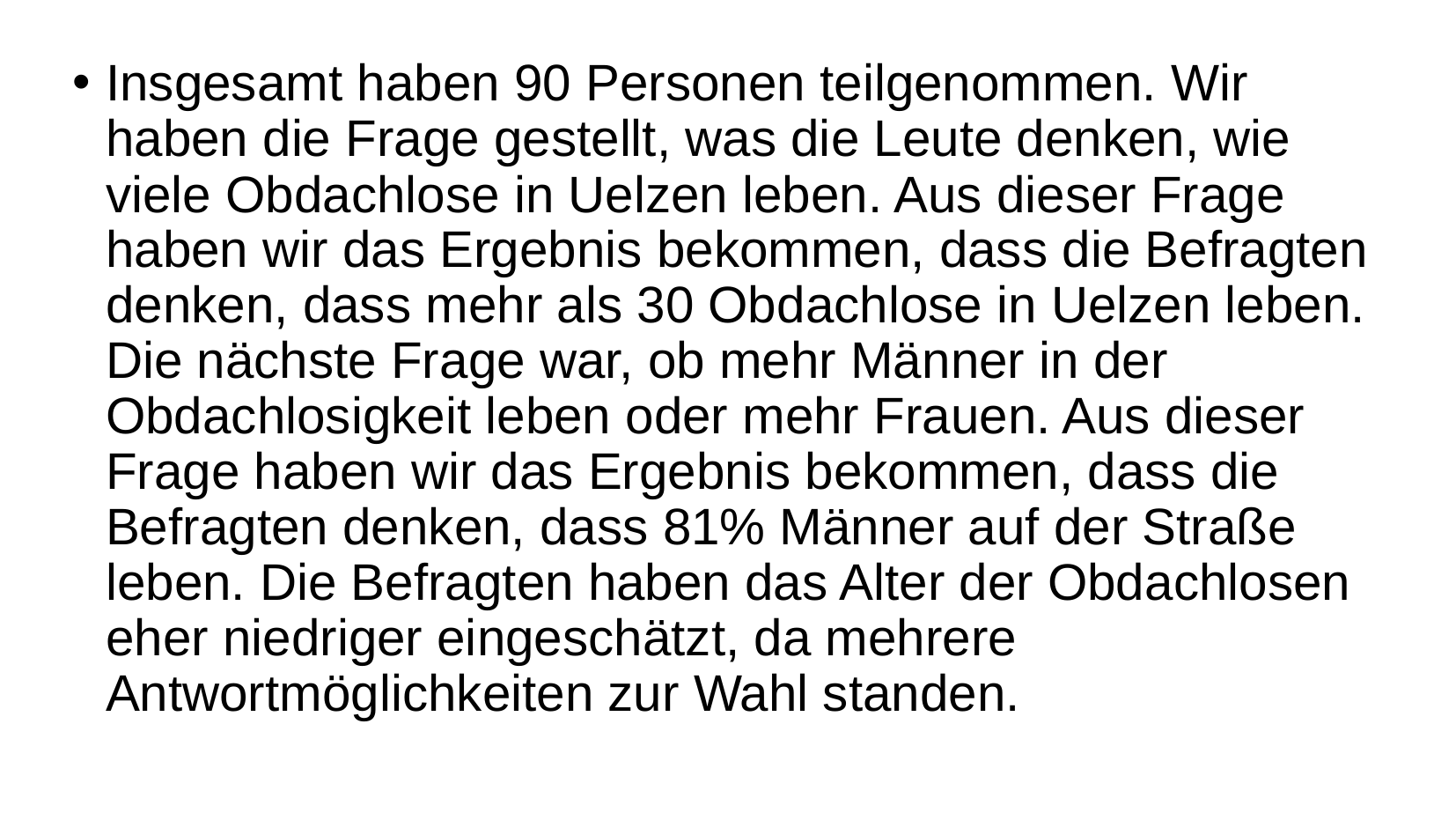

# Insgesamt haben 90 Personen teilgenommen. Wir haben die Frage gestellt, was die Leute denken, wie viele Obdachlose in Uelzen leben. Aus dieser Frage haben wir das Ergebnis bekommen, dass die Befragten denken, dass mehr als 30 Obdachlose in Uelzen leben. Die nächste Frage war, ob mehr Männer in der Obdachlosigkeit leben oder mehr Frauen. Aus dieser Frage haben wir das Ergebnis bekommen, dass die Befragten denken, dass 81% Männer auf der Straße leben. Die Befragten haben das Alter der Obdachlosen eher niedriger eingeschätzt, da mehrere Antwortmöglichkeiten zur Wahl standen.